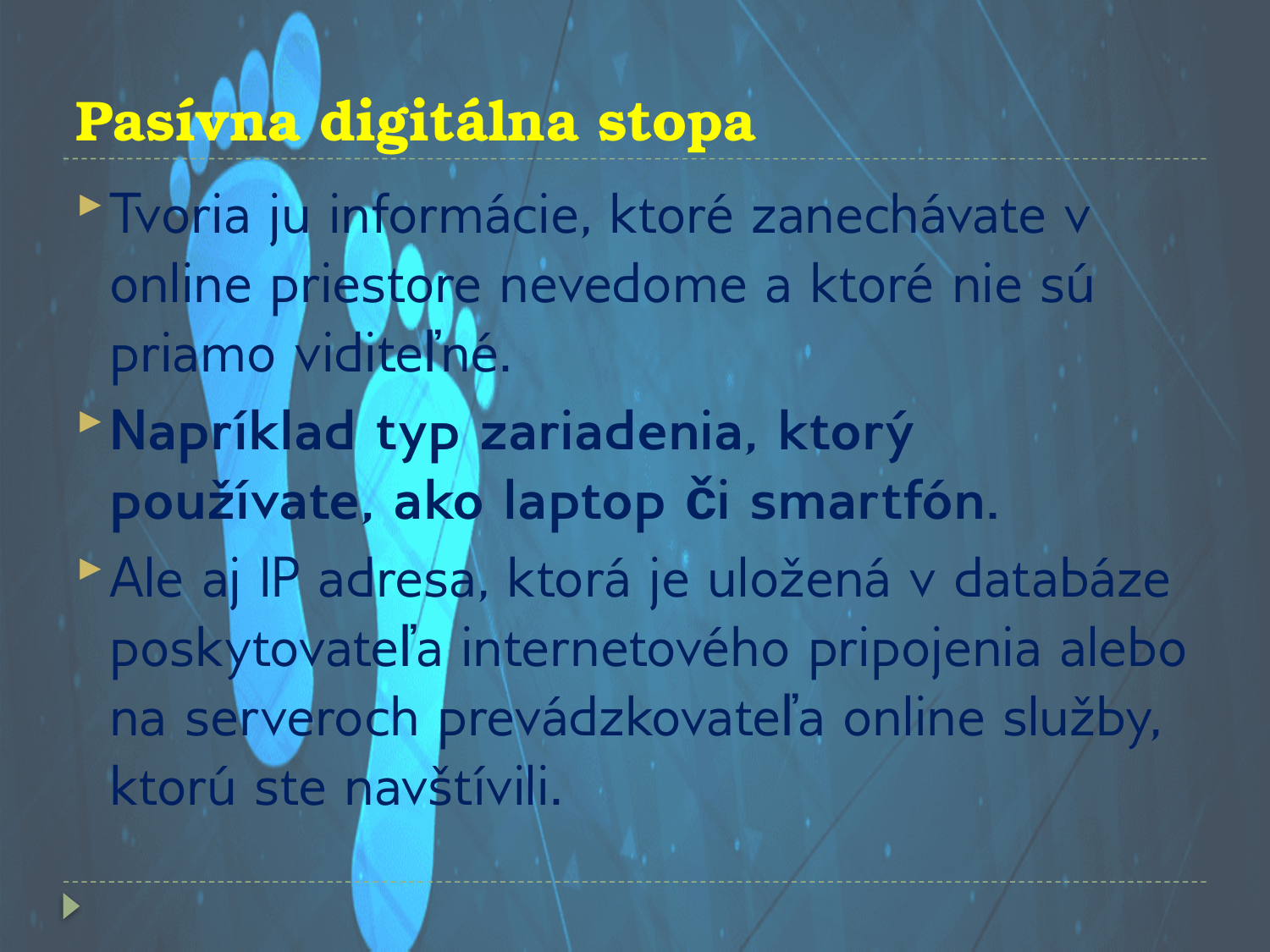

# Pasívna digitálna stopa
Tvoria ju informácie, ktoré zanechávate v online priestore nevedome a ktoré nie sú priamo viditeľné.
Napríklad typ zariadenia, ktorý používate, ako laptop či smartfón.
Ale aj IP adresa, ktorá je uložená v databáze poskytovateľa internetového pripojenia alebo na serveroch prevádzkovateľa online služby, ktorú ste navštívili.